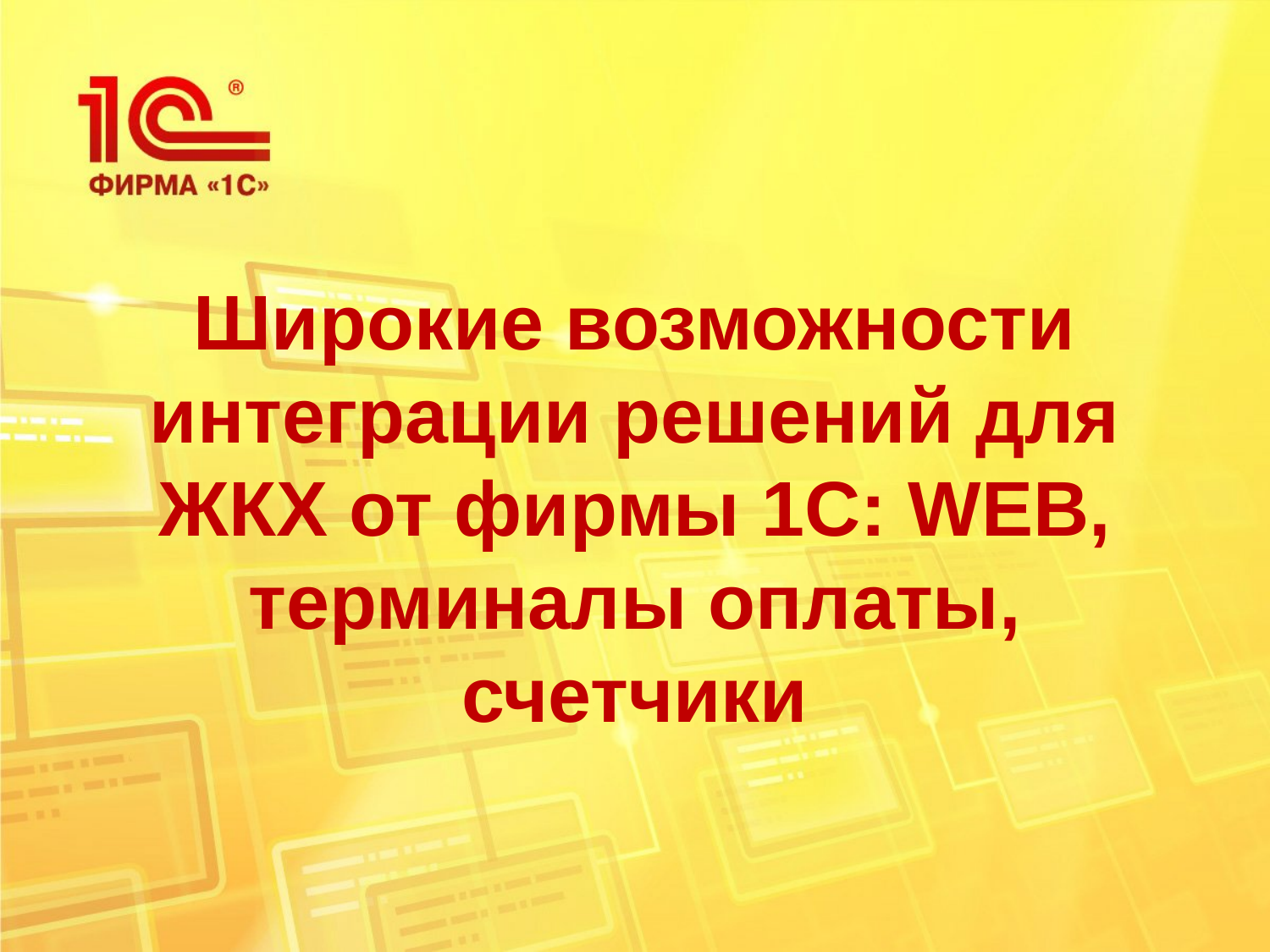

# Широкие возможности интеграции решений для ЖКХ от фирмы 1С: WEB, терминалы оплаты, счетчики